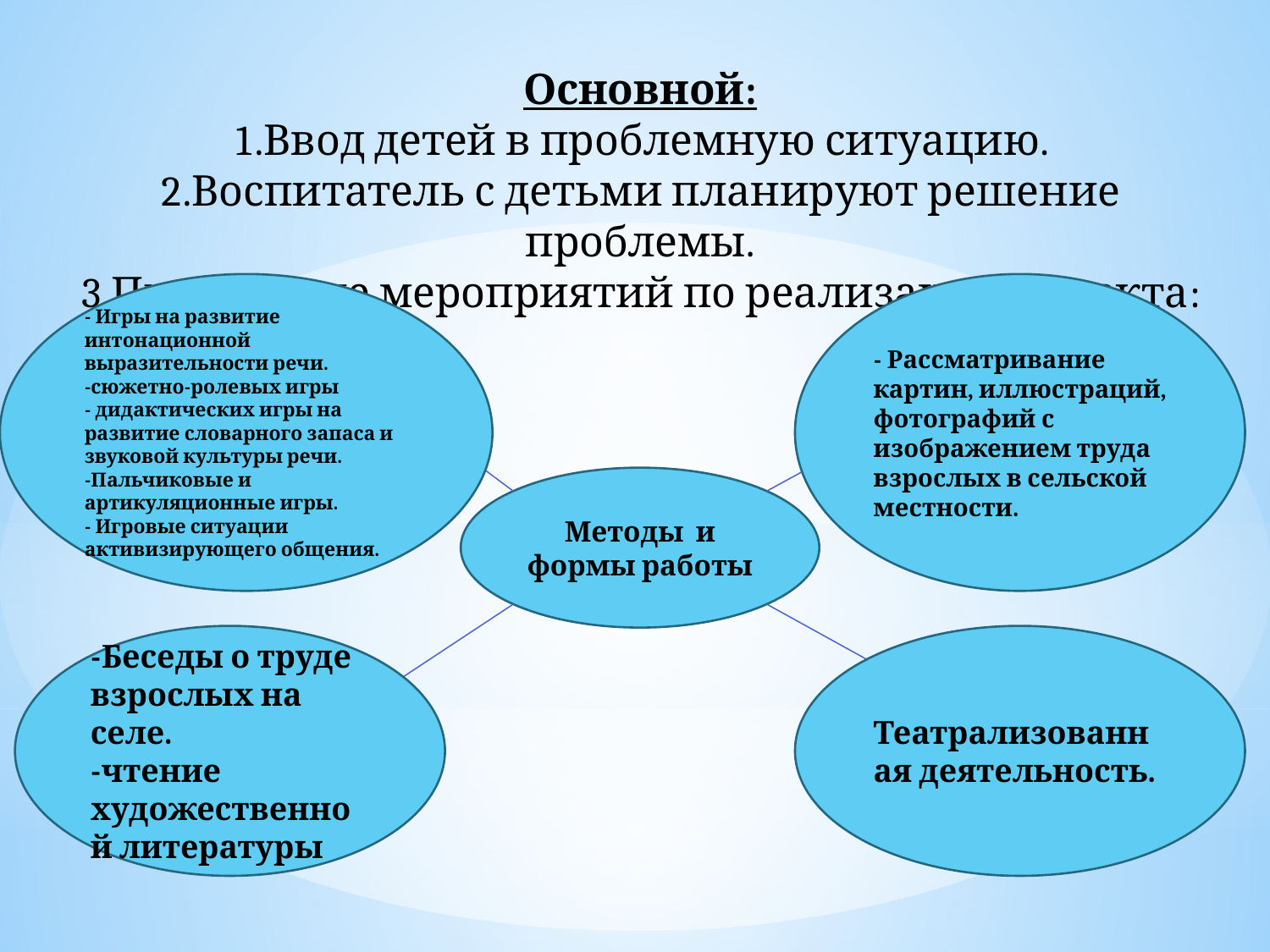

Основной:
1.Ввод детей в проблемную ситуацию.
2.Воспитатель с детьми планируют решение проблемы.
3.Проведение мероприятий по реализации проекта:
- Игры на развитие интонационной выразительности речи.
-сюжетно-ролевых игры
- дидактических игры на развитие словарного запаса и звуковой культуры речи.
-Пальчиковые и  артикуляционные игры.
- Игровые ситуации активизирующего общения.
- Рассматривание картин, иллюстраций, фотографий с изображением труда взрослых в сельской местности.
Методы  и формы работы
-Беседы о труде взрослых на селе.
-чтение художественной литературы
Театрализованная деятельность.